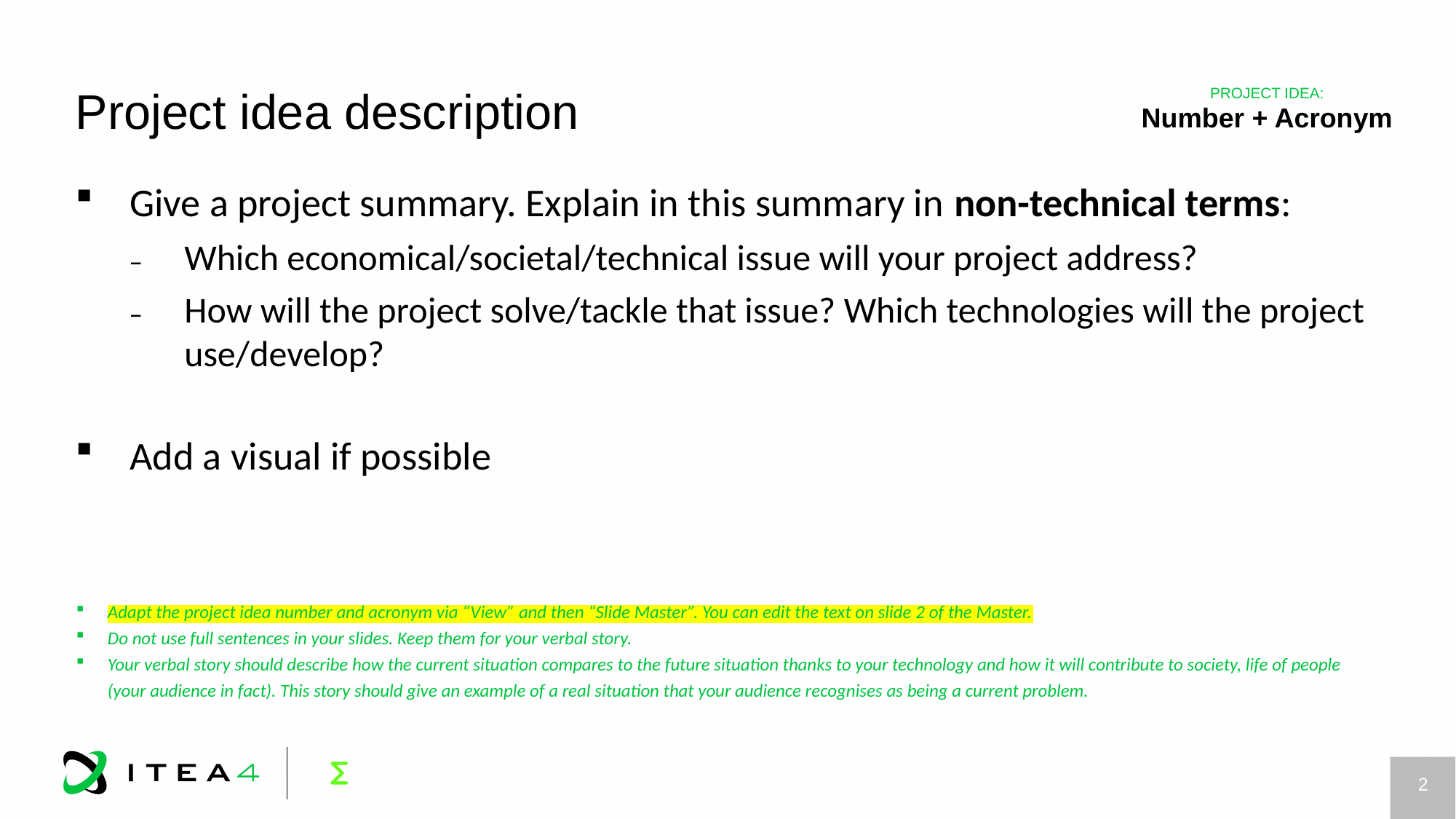

# Project idea description
PROJECT IDEA:
Number + Acronym
Give a project summary. Explain in this summary in non-technical terms:
Which economical/societal/technical issue will your project address?
How will the project solve/tackle that issue? Which technologies will the project use/develop?
Add a visual if possible

Adapt the project idea number and acronym via “View” and then “Slide Master”. You can edit the text on slide 2 of the Master.
Do not use full sentences in your slides. Keep them for your verbal story.
Your verbal story should describe how the current situation compares to the future situation thanks to your technology and how it will contribute to society, life of people (your audience in fact). This story should give an example of a real situation that your audience recognises as being a current problem.
2